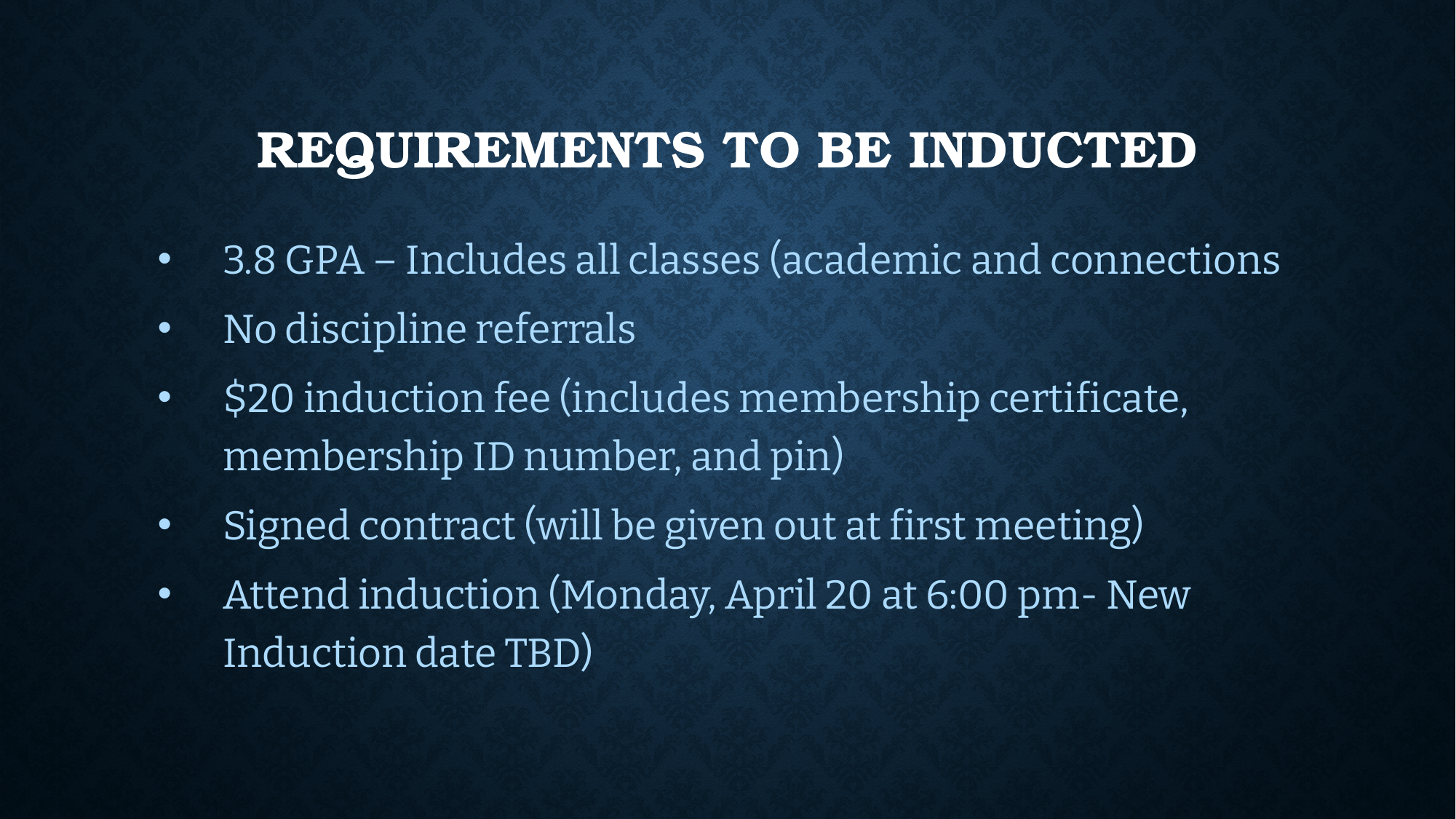

# Requirements to Be Inducted
3.8 GPA – Includes all classes (academic and connections
No discipline referrals
$20 induction fee (includes membership certificate, membership ID number, and pin)
Signed contract (will be given out at first meeting)
Attend induction (Monday, April 20 at 6:00 pm- New Induction date TBD)